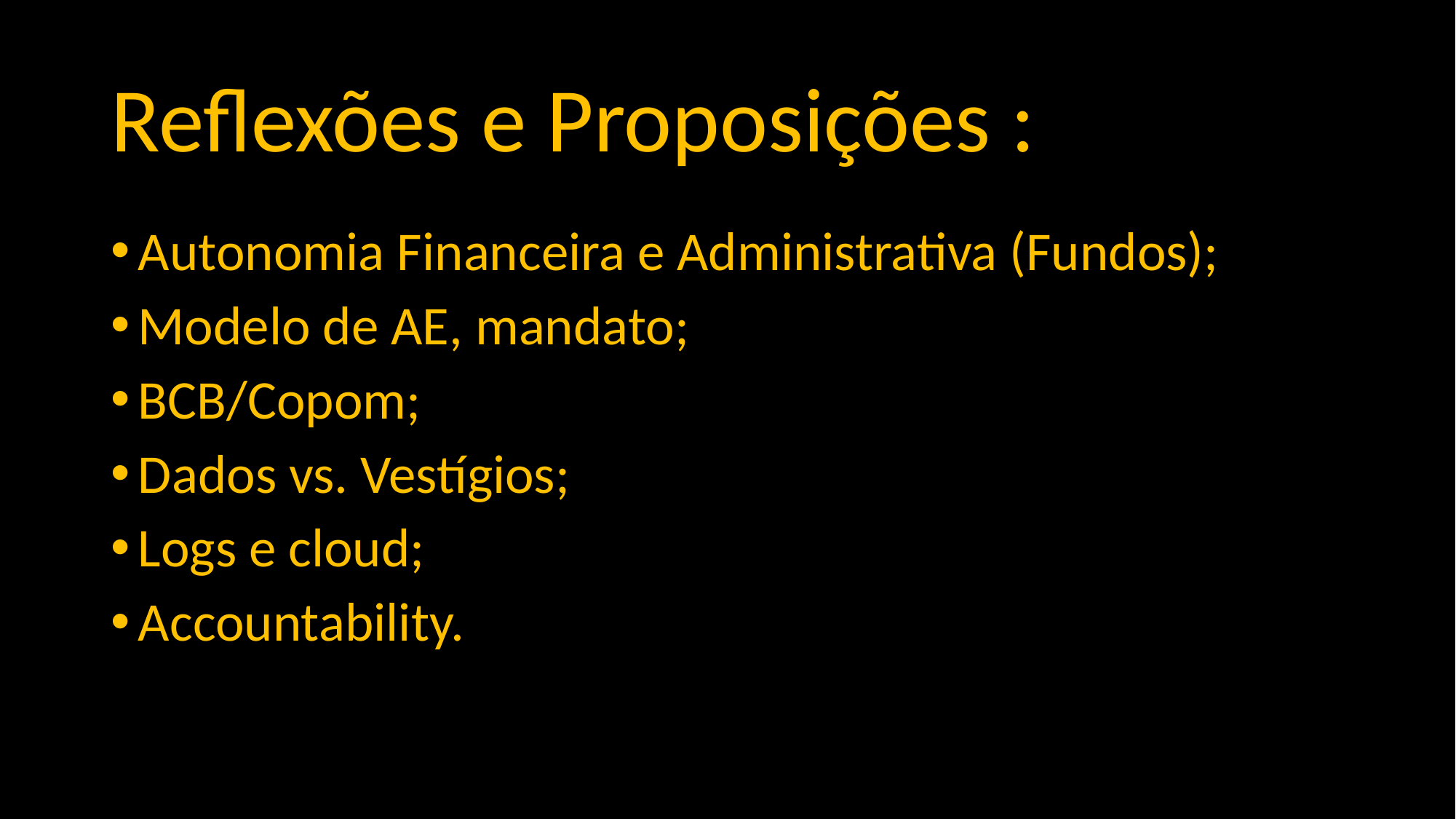

# Reflexões e Proposições :
Autonomia Financeira e Administrativa (Fundos);
Modelo de AE, mandato;
BCB/Copom;
Dados vs. Vestígios;
Logs e cloud;
Accountability.